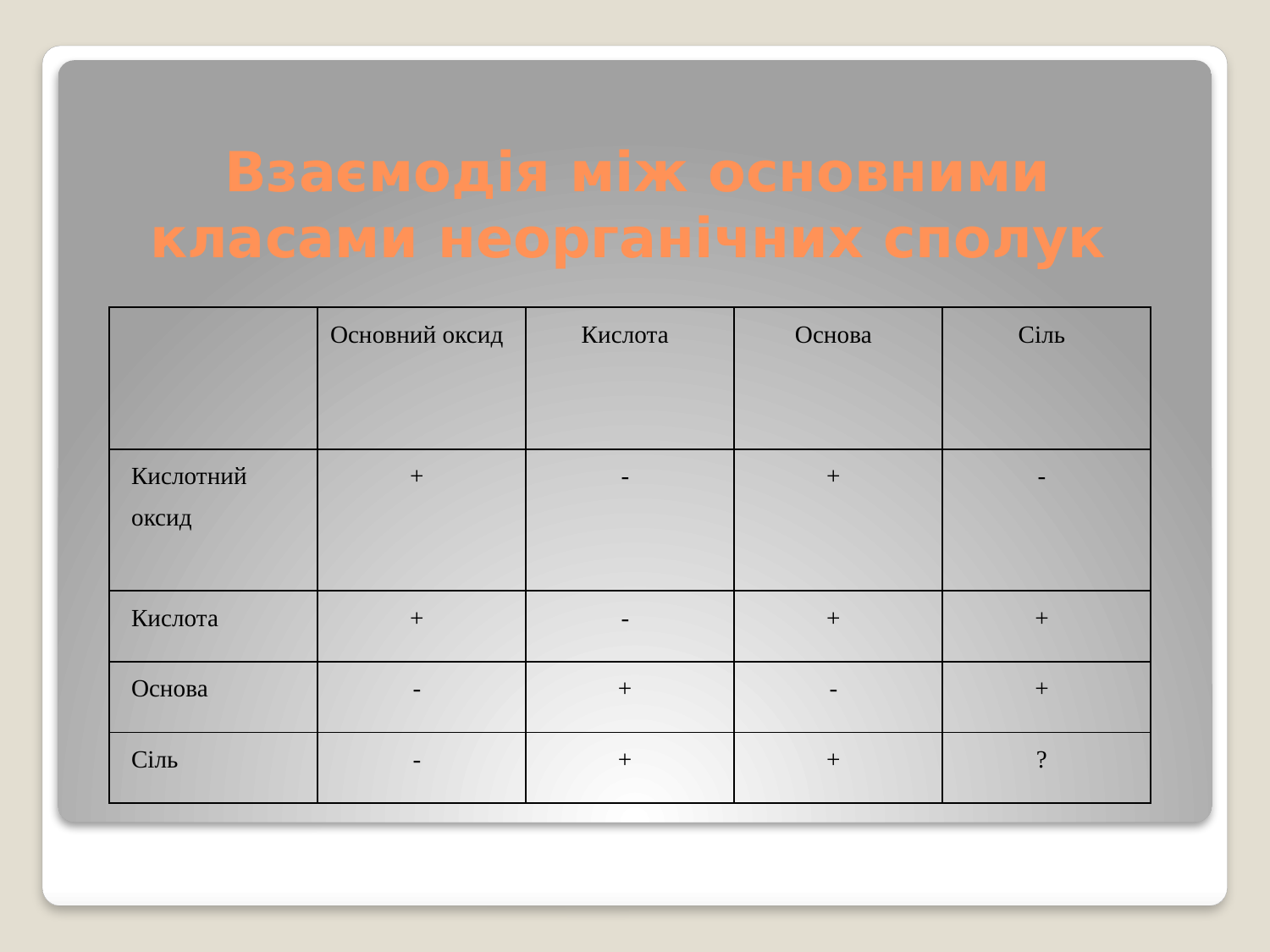

# Взаємодія між основними класами неорганічних сполук
|  | Основний оксид | Кислота | Основа | Сіль |
| --- | --- | --- | --- | --- |
| Кислотний оксид | + | - | + | - |
| Кислота | + | - | + | + |
| Основа | - | + | - | + |
| Сіль | - | + | + | ? |